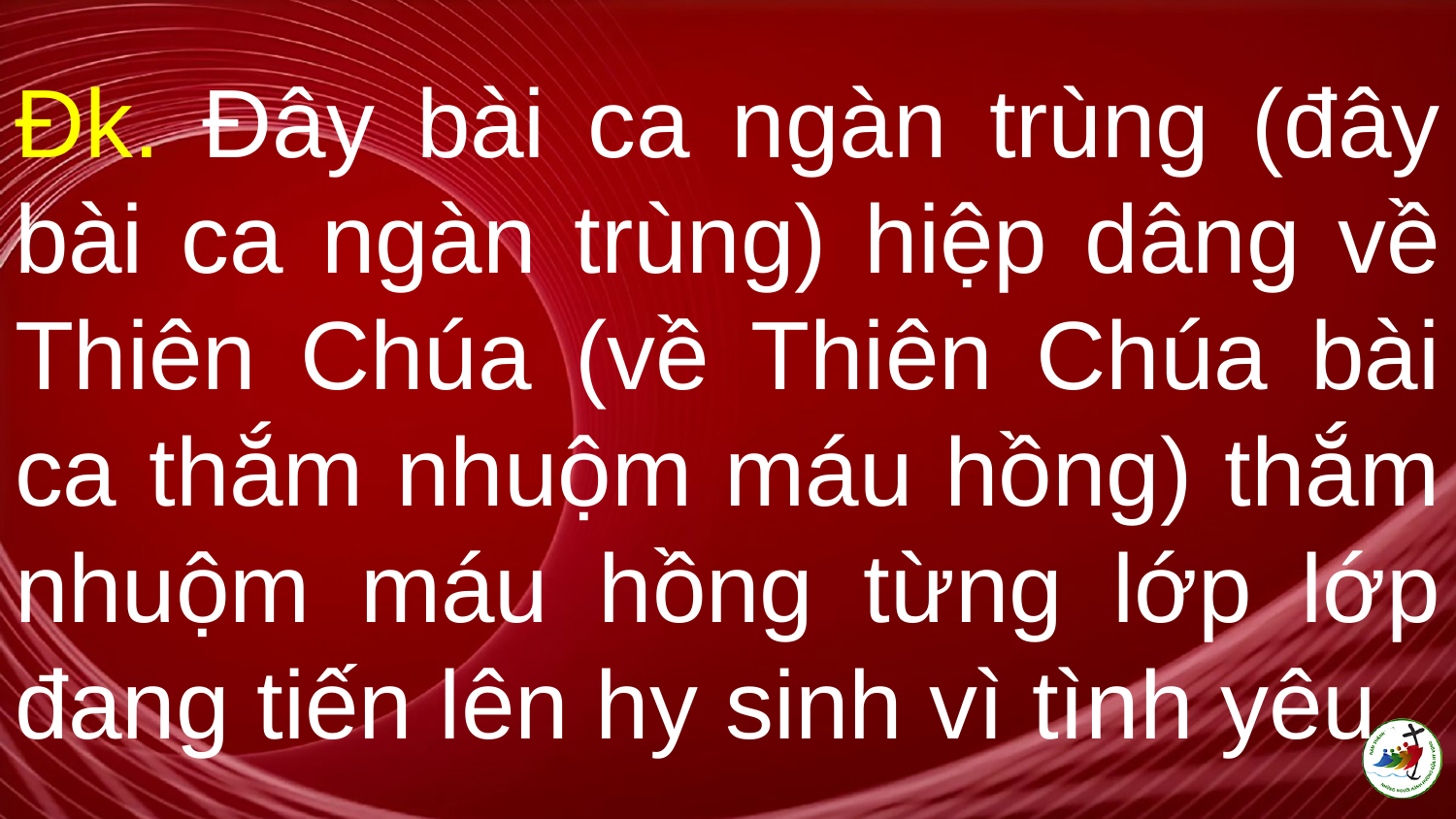

# Đk. Đây bài ca ngàn trùng (đây bài ca ngàn trùng) hiệp dâng về Thiên Chúa (về Thiên Chúa bài ca thắm nhuộm máu hồng) thắm nhuộm máu hồng từng lớp lớp đang tiến lên hy sinh vì tình yêu.